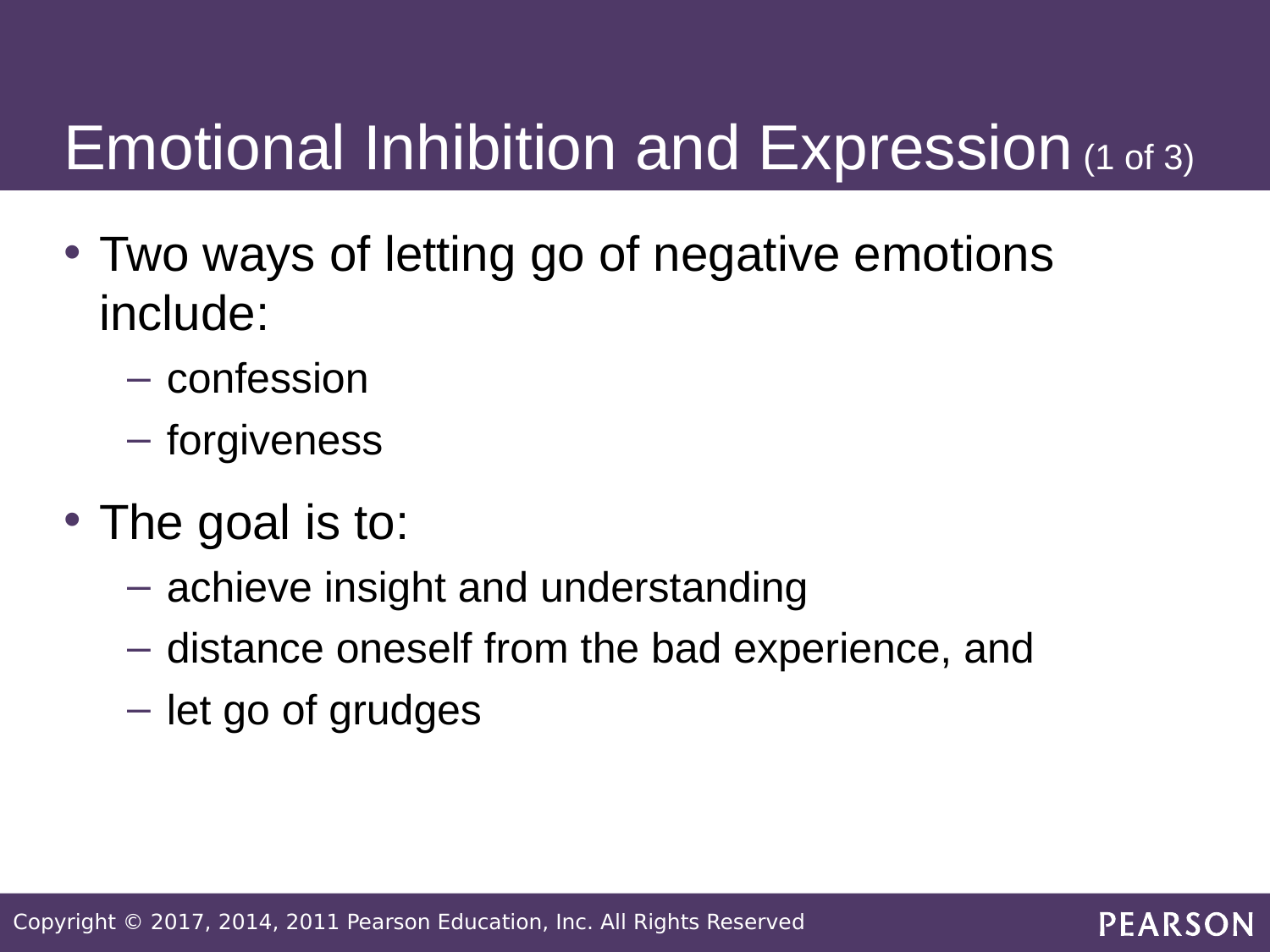

# Emotional Inhibition and Expression (1 of 3)
Two ways of letting go of negative emotions include:
confession
forgiveness
The goal is to:
achieve insight and understanding
distance oneself from the bad experience, and
let go of grudges